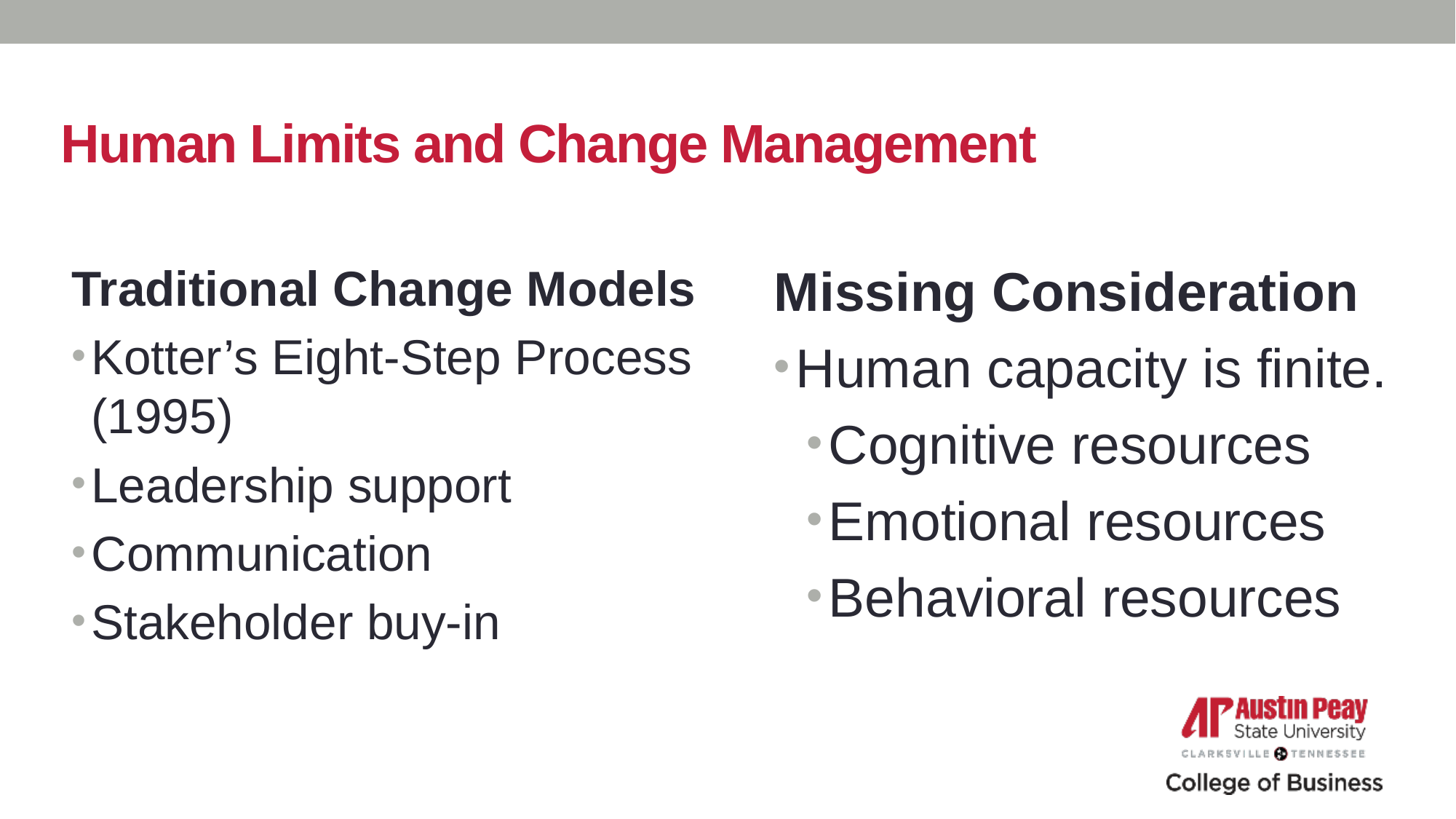

# Human Limits and Change Management
Traditional Change Models
Kotter’s Eight-Step Process (1995)
Leadership support
Communication
Stakeholder buy-in
Missing Consideration
Human capacity is finite.
Cognitive resources
Emotional resources
Behavioral resources